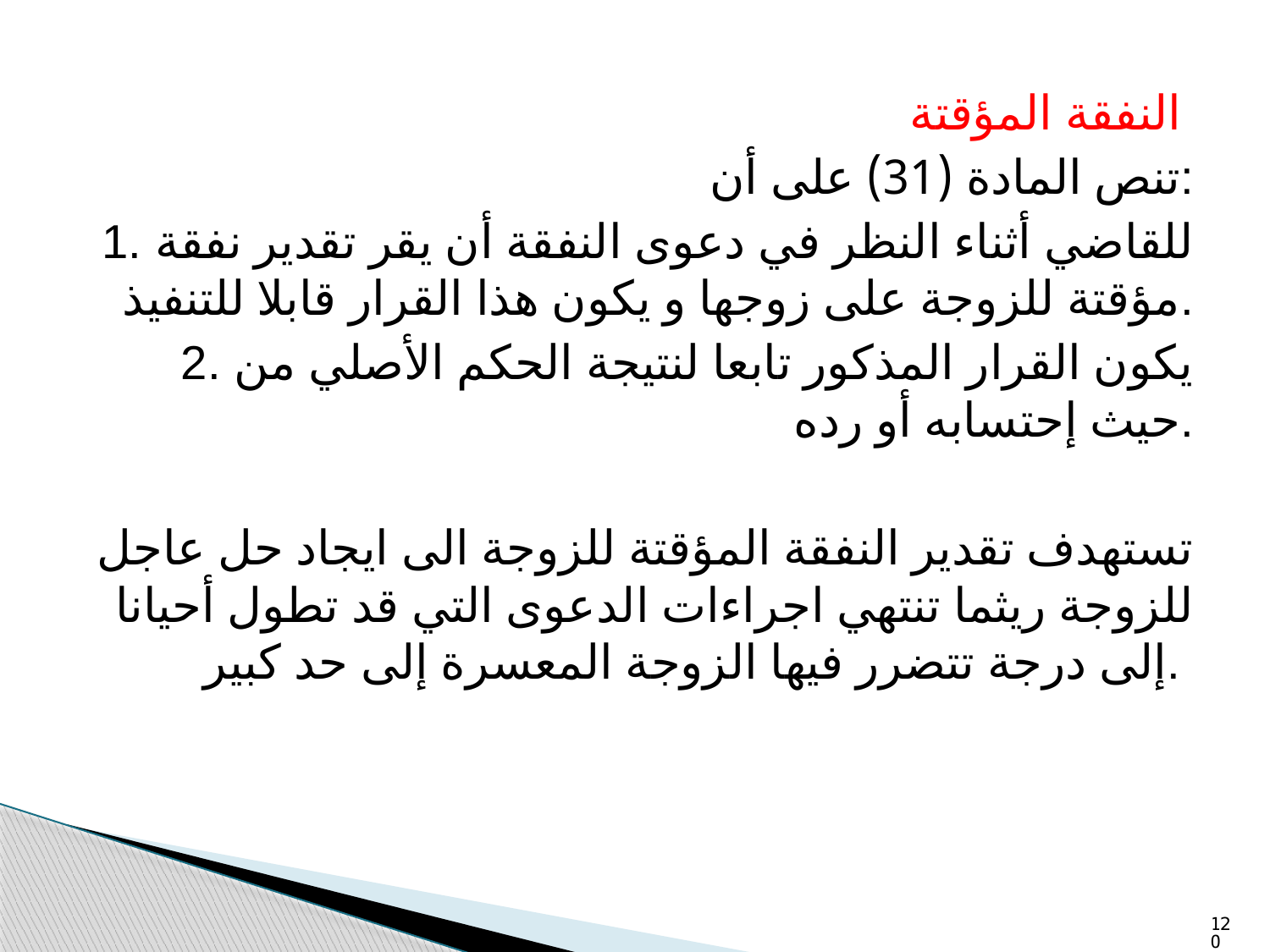

النفقة المؤقتة
تنص المادة (31) على أن:
1. للقاضي أثناء النظر في دعوى النفقة أن يقر تقدير نفقة مؤقتة للزوجة على زوجها و يكون هذا القرار قابلا للتنفيذ.
2. يكون القرار المذكور تابعا لنتيجة الحكم الأصلي من حيث إحتسابه أو رده.

تستهدف تقدير النفقة المؤقتة للزوجة الى ايجاد حل عاجل للزوجة ريثما تنتهي اجراءات الدعوى التي قد تطول أحيانا إلى درجة تتضرر فيها الزوجة المعسرة إلى حد كبير.
120